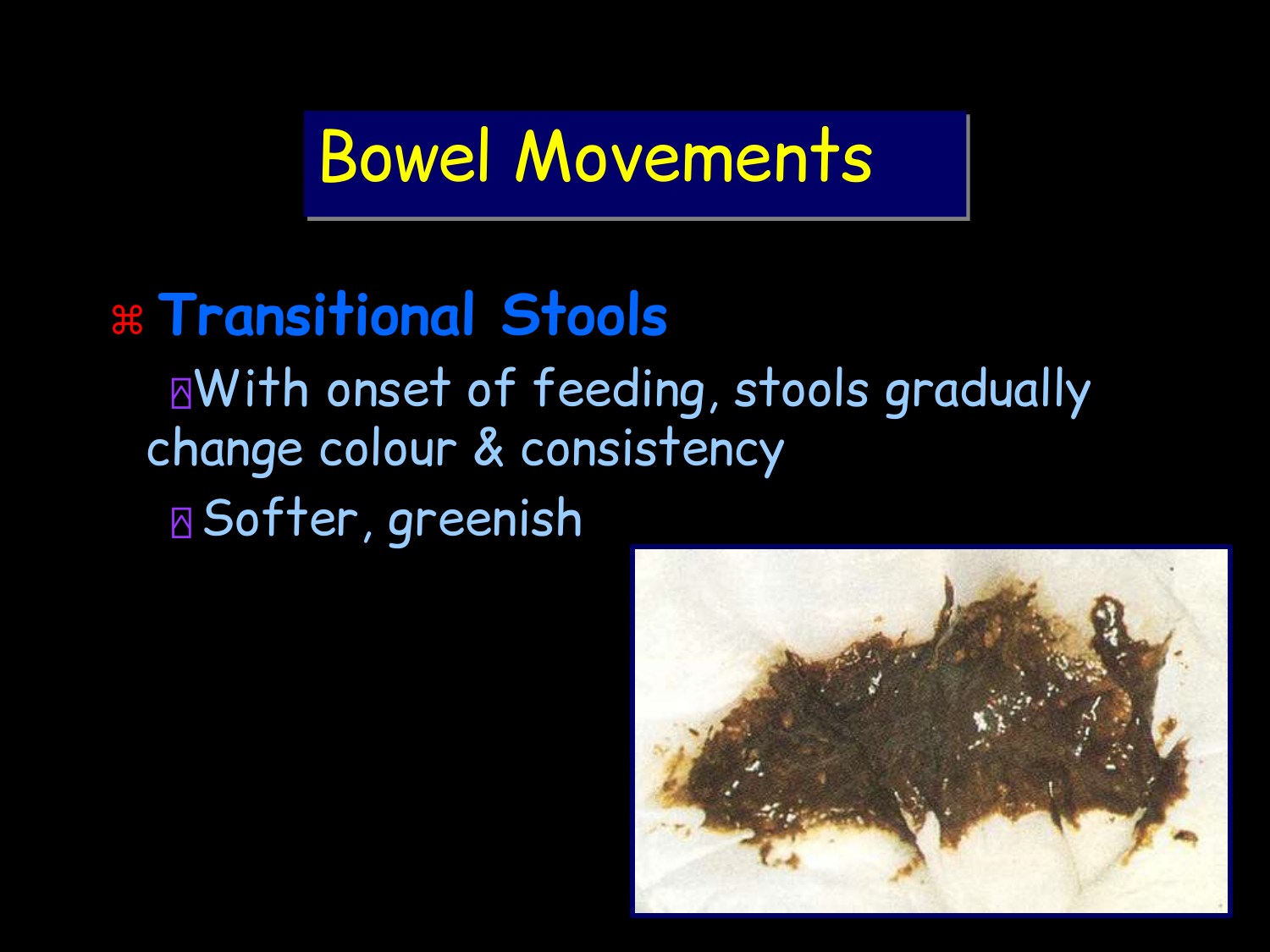

# Bowel Movements
⌘ Transitional Stools
⍓With onset of feeding, stools gradually  change colour & consistency
⍓ Softer, greenish